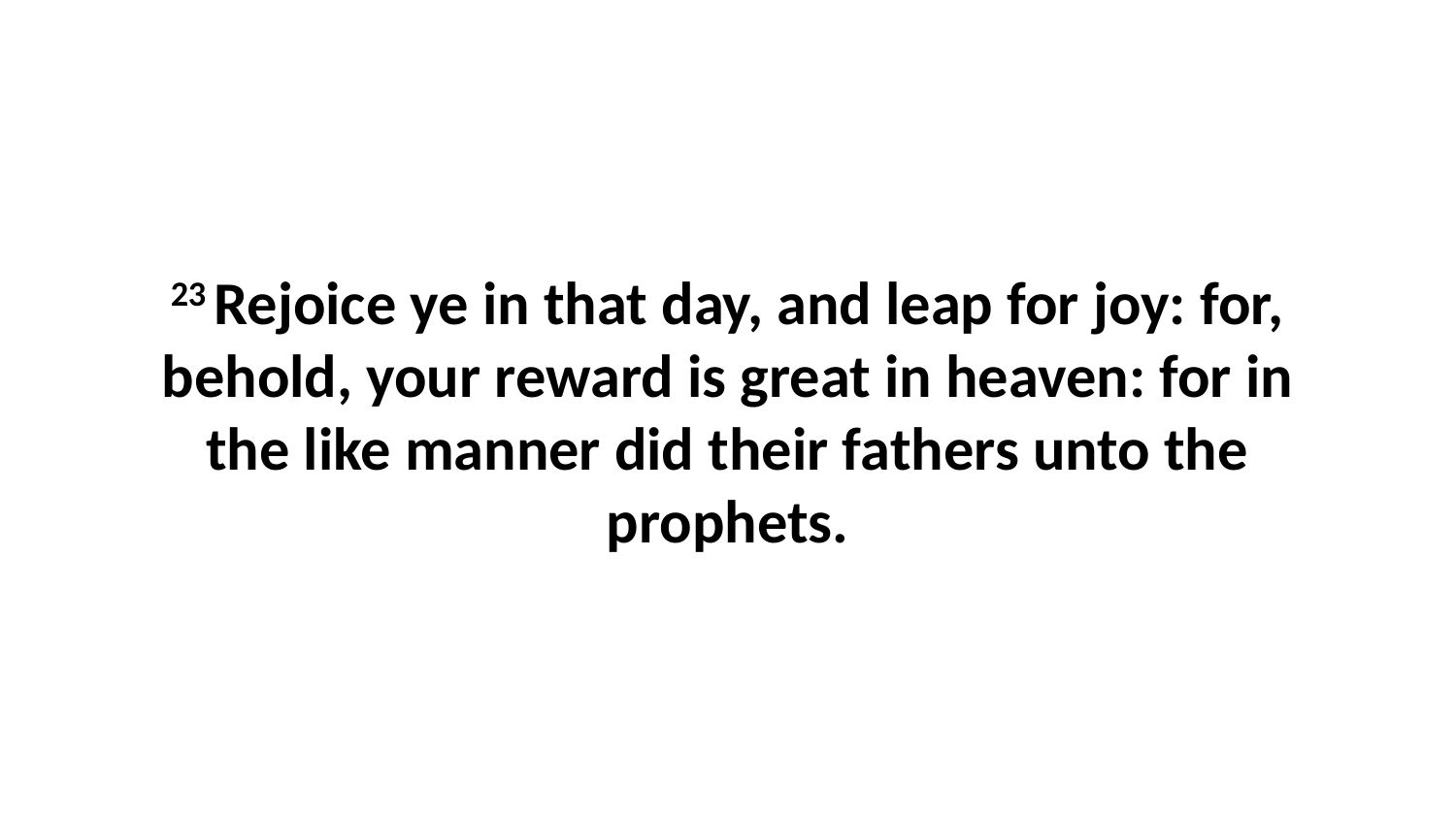

23 Rejoice ye in that day, and leap for joy: for, behold, your reward is great in heaven: for in the like manner did their fathers unto the prophets.